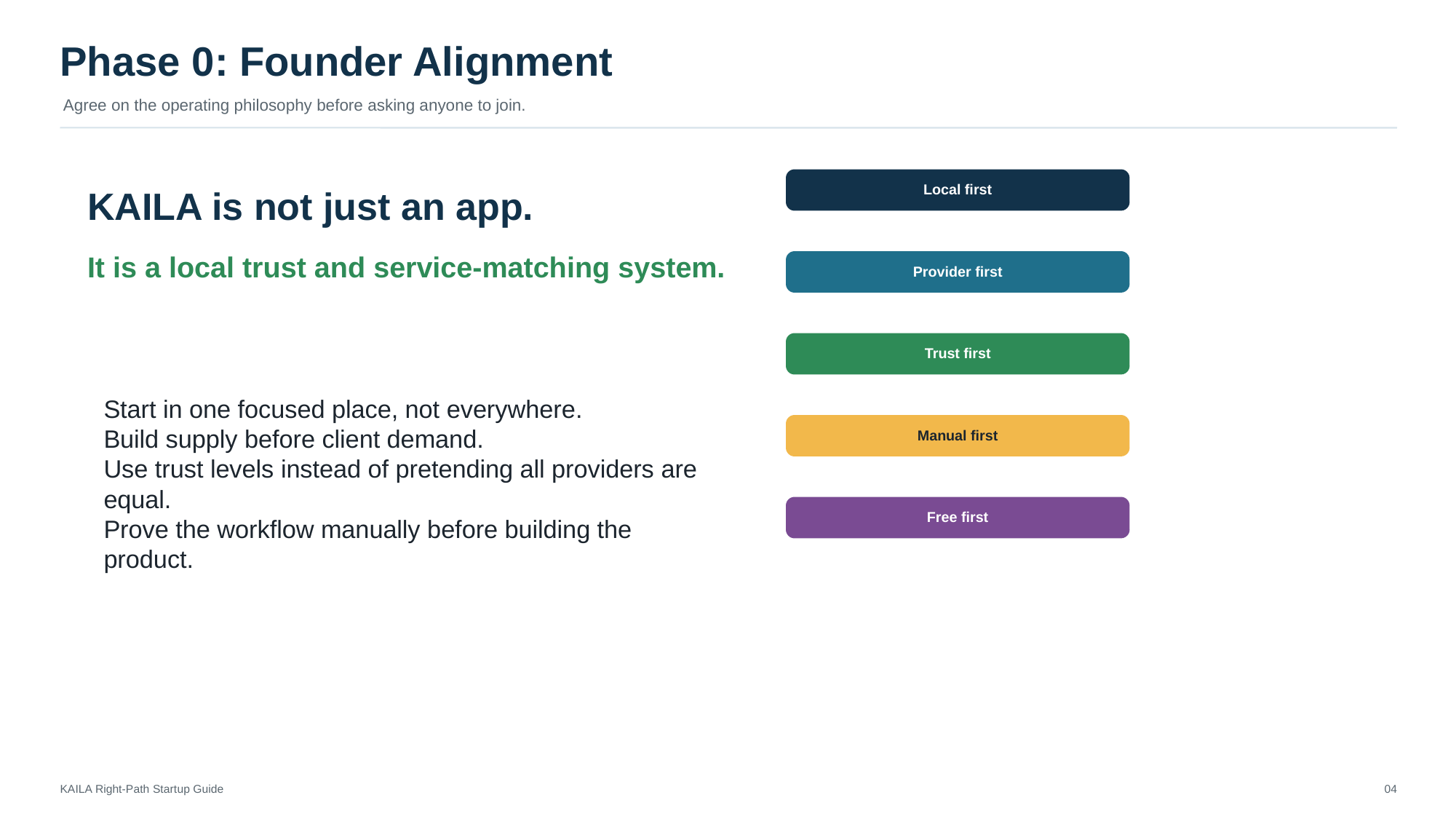

Phase 0: Founder Alignment
Agree on the operating philosophy before asking anyone to join.

Local first
KAILA is not just an app.
It is a local trust and service-matching system.

Provider first

Trust first
Start in one focused place, not everywhere.
Build supply before client demand.
Use trust levels instead of pretending all providers are equal.
Prove the workflow manually before building the product.

Manual first

Free first
KAILA Right-Path Startup Guide
04